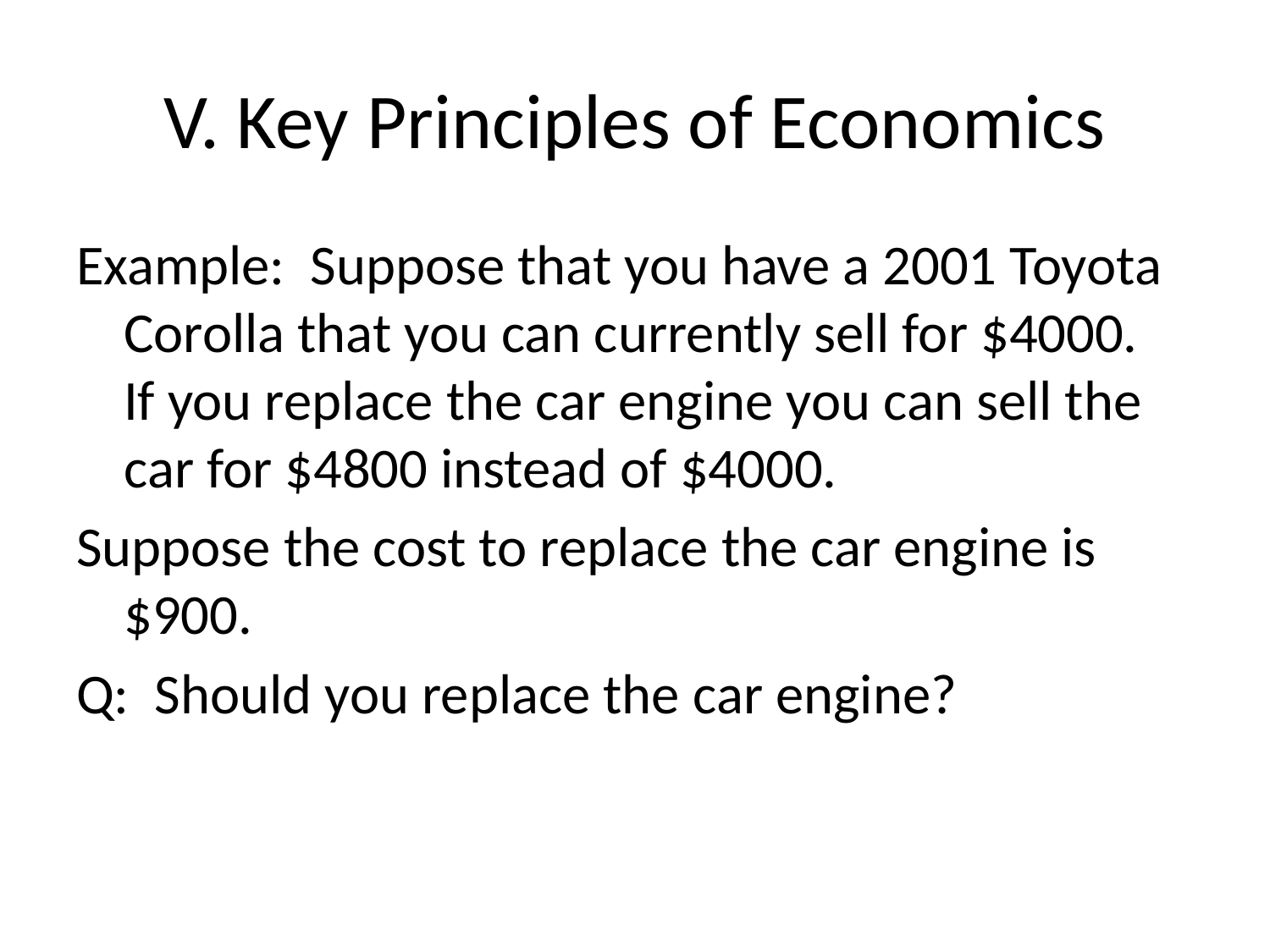

# V. Key Principles of Economics
Example:  Suppose that you have a 2001 Toyota Corolla that you can currently sell for $4000.  If you replace the car engine you can sell the car for $4800 instead of $4000.
Suppose the cost to replace the car engine is $900.
Q:  Should you replace the car engine?